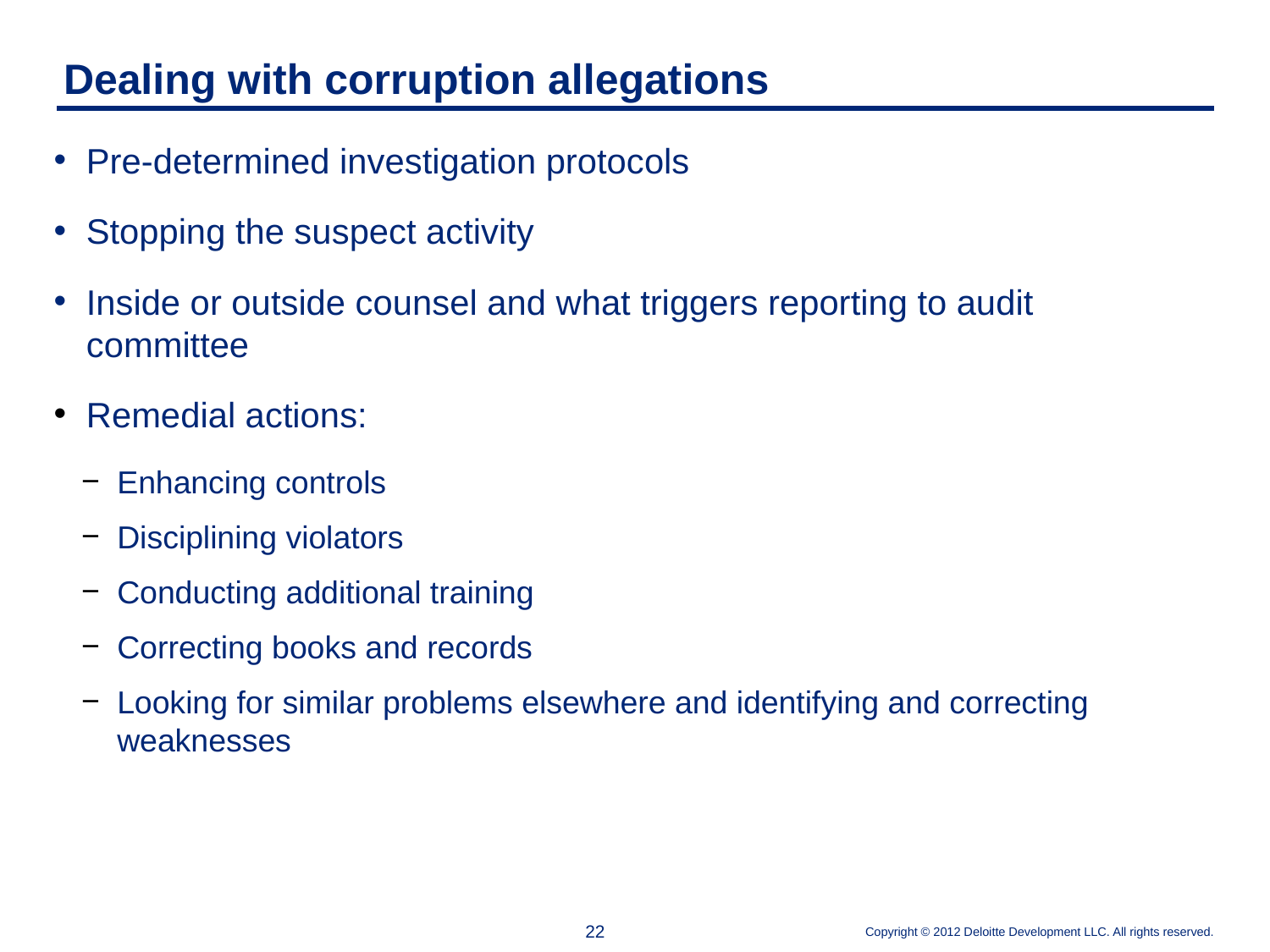

# Dealing with corruption allegations
Pre-determined investigation protocols
Stopping the suspect activity
Inside or outside counsel and what triggers reporting to audit committee
Remedial actions:
Enhancing controls
Disciplining violators
Conducting additional training
Correcting books and records
Looking for similar problems elsewhere and identifying and correcting weaknesses